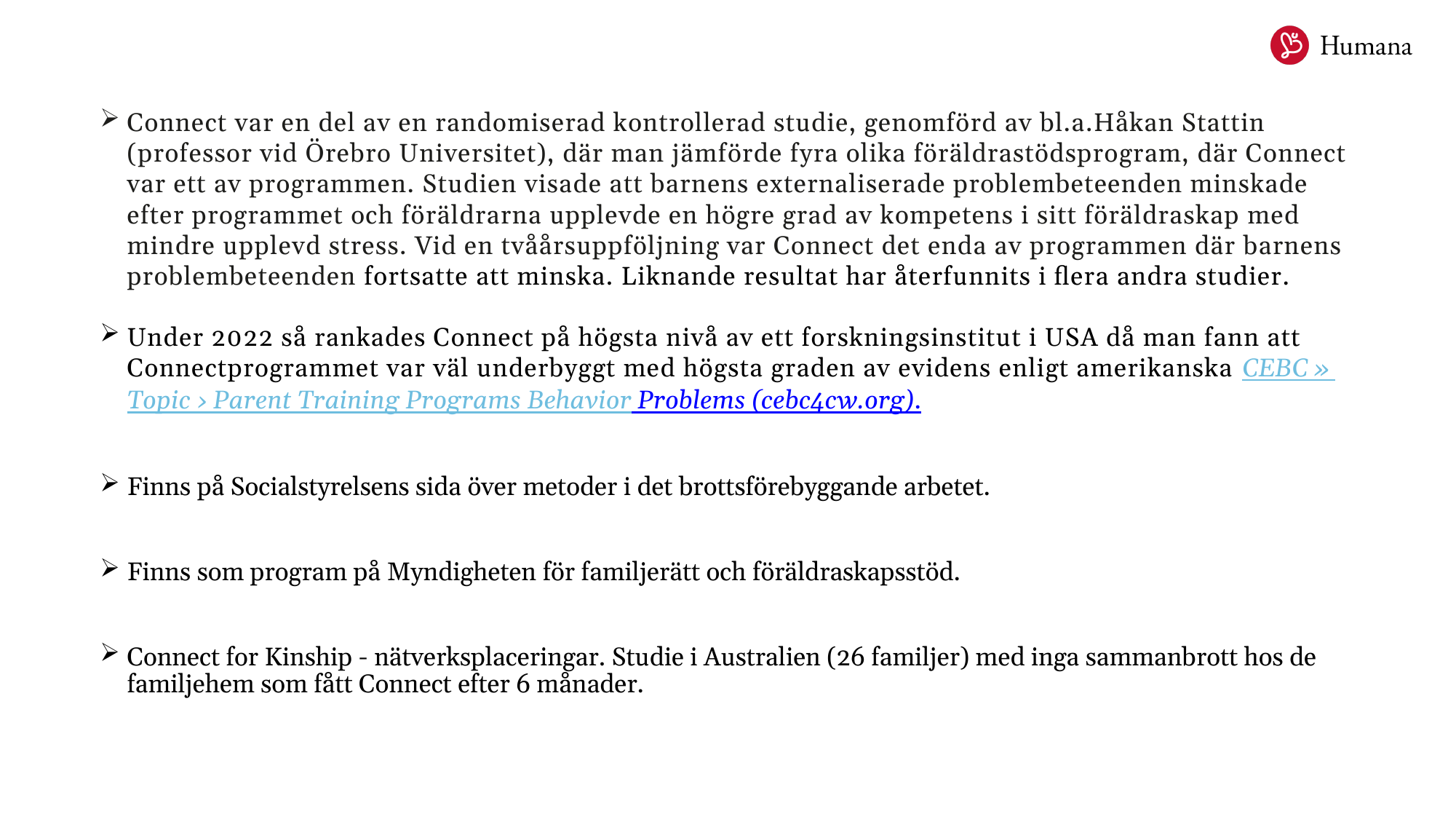

Connect var en del av en randomiserad kontrollerad studie, genomförd av bl.a.Håkan Stattin (professor vid Örebro Universitet), där man jämförde fyra olika föräldrastödsprogram, där Connect var ett av programmen. Studien visade att barnens externaliserade problembeteenden minskade efter programmet och föräldrarna upplevde en högre grad av kompetens i sitt föräldraskap med mindre upplevd stress. Vid en tvåårsuppföljning var Connect det enda av programmen där barnens problembeteenden fortsatte att minska. Liknande resultat har återfunnits i flera andra studier.

Under 2022 så rankades Connect på högsta nivå av ett forskningsinstitut i USA då man fann att Connectprogrammet var väl underbyggt med högsta graden av evidens enligt amerikanska CEBC » Topic › Parent Training Programs Behavior Problems (cebc4cw.org).

Finns på Socialstyrelsens sida över metoder i det brottsförebyggande arbetet.

Finns som program på Myndigheten för familjerätt och föräldraskapsstöd.

Connect for Kinship - nätverksplaceringar. Studie i Australien (26 familjer) med inga sammanbrott hos de familjehem som fått Connect efter 6 månader.